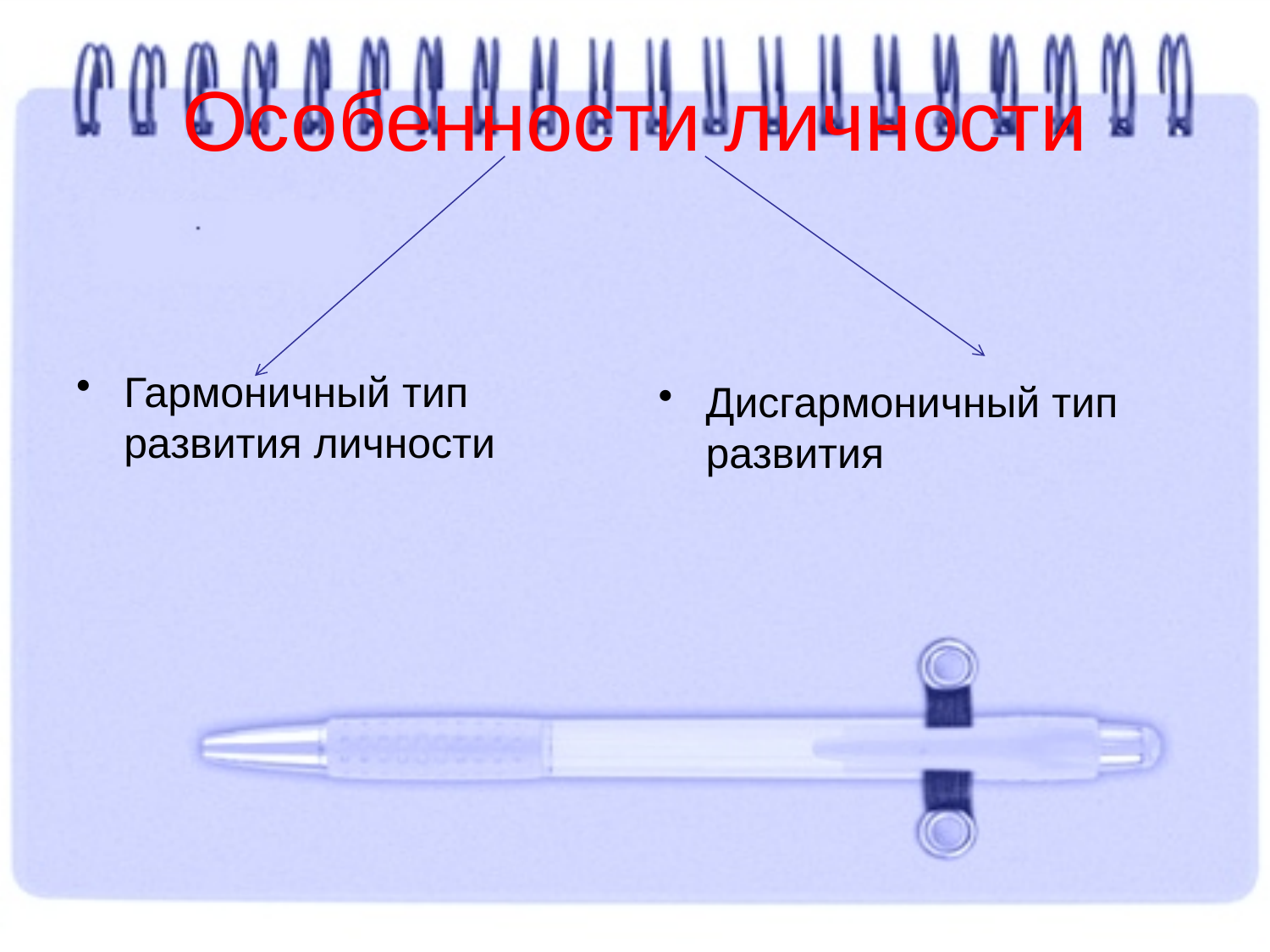

# Особенности личности

Гармоничный тип развития личности

Дисгармоничный тип развития